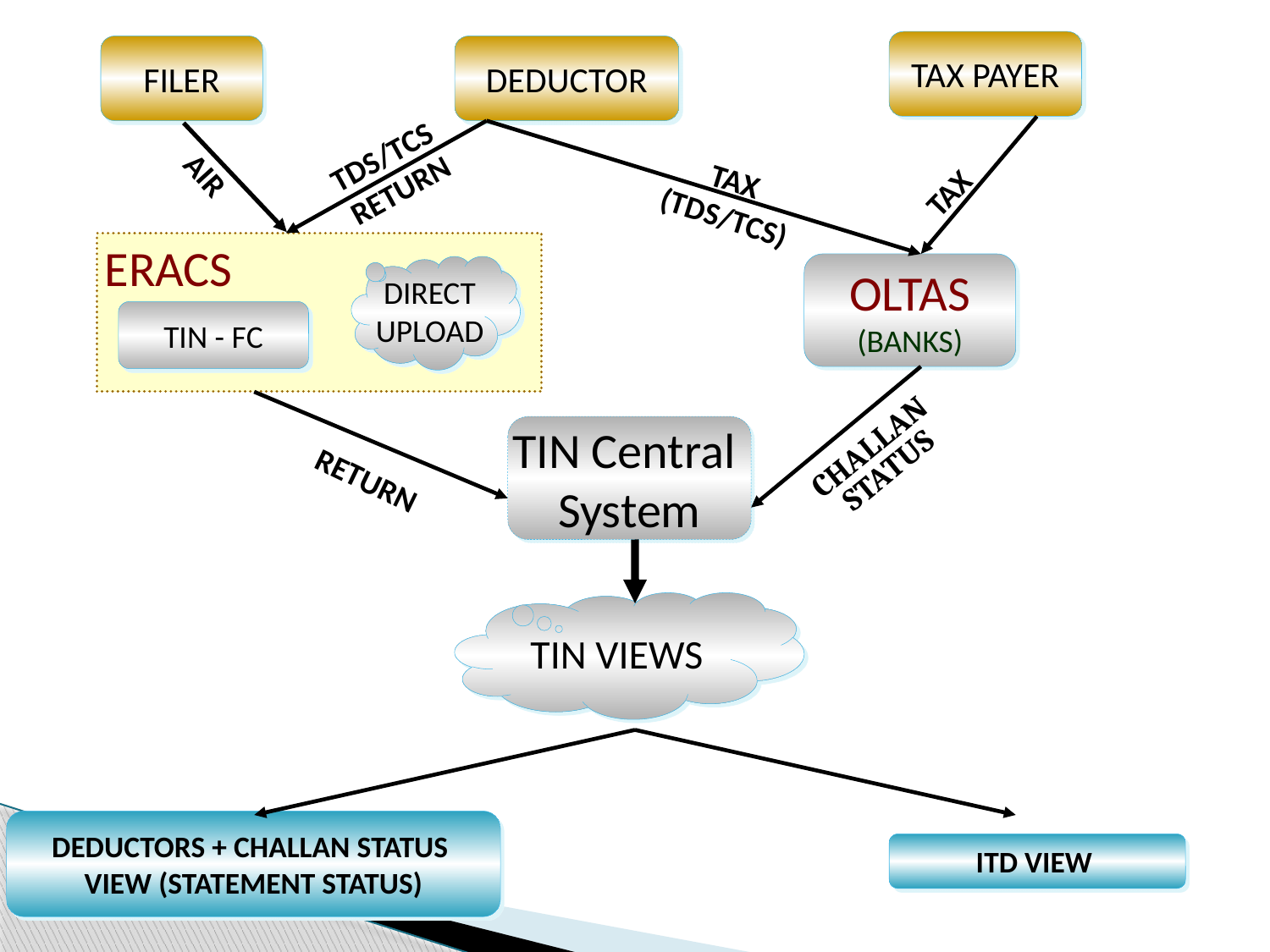

TAX PAYER
FILER
DEDUCTOR

TAX

TDS/TCS RETURN

TAX (TDS/TCS)

AIR

ERACS
DIRECT
UPLOAD
TIN - FC
OLTAS
(BANKS)

CHALLAN
STATUS

RETURN
TIN Central
System

TIN VIEWS

DEDUCTORS + CHALLAN STATUS
VIEW (STATEMENT STATUS)
ITD VIEW